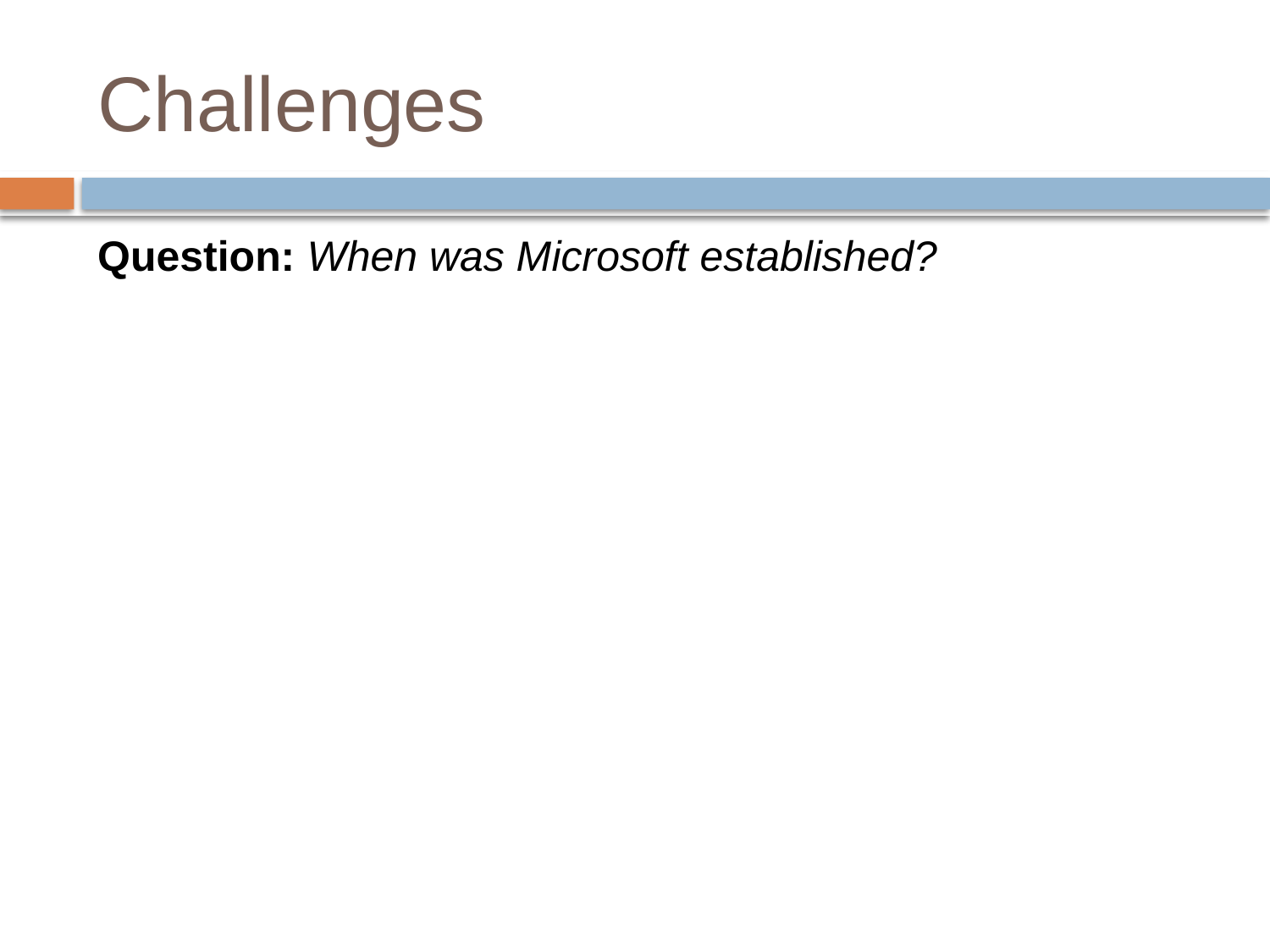

# Challenges
Question: When was Microsoft established?